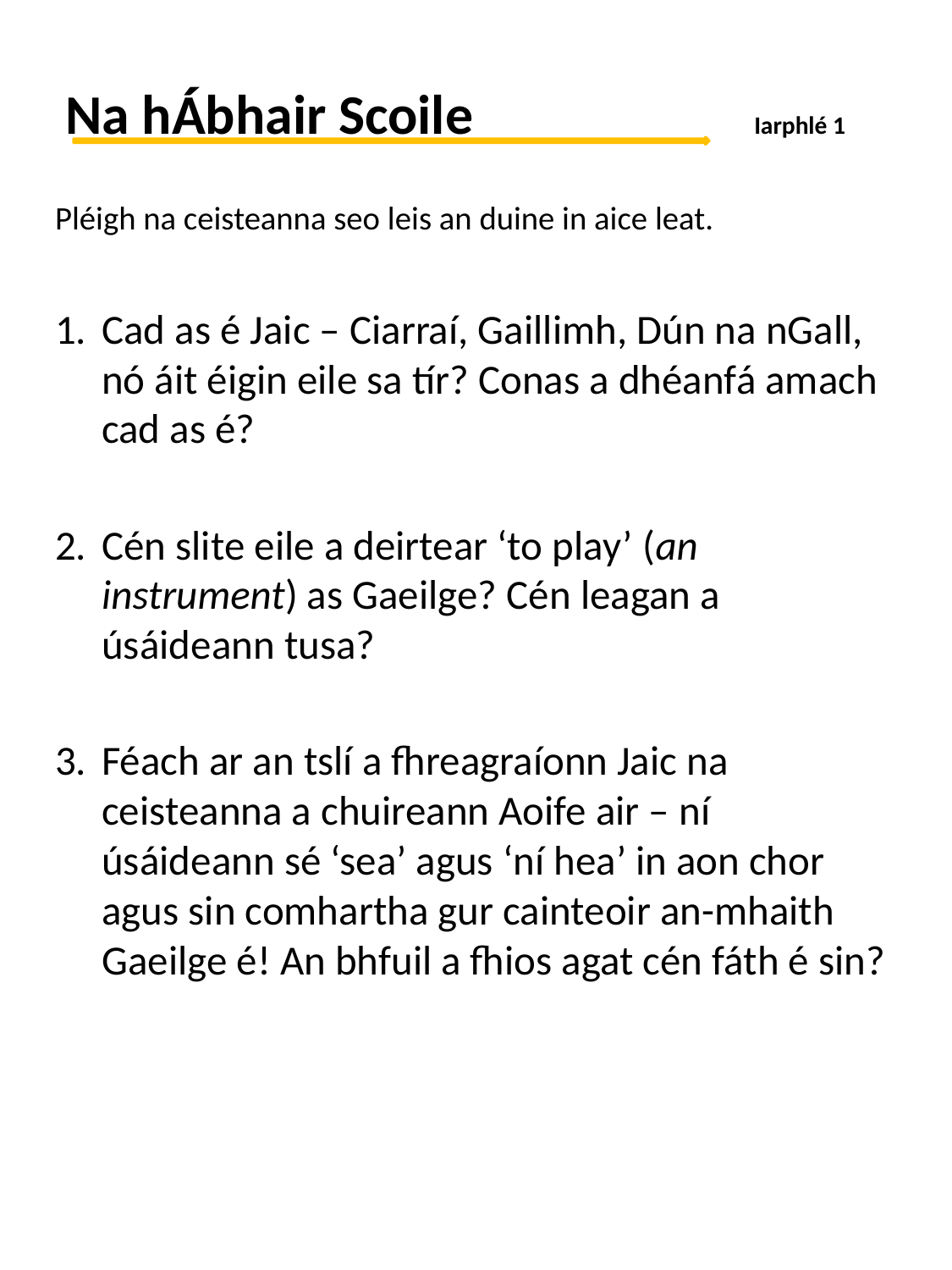

# Na hÁbhair Scoile 	               Iarphlé 1

Pléigh na ceisteanna seo leis an duine in aice leat.

Cad as é Jaic – Ciarraí, Gaillimh, Dún na nGall, nó áit éigin eile sa tír? Conas a dhéanfá amach cad as é?

Cén slite eile a deirtear ‘to play’ (an instrument) as Gaeilge? Cén leagan a úsáideann tusa?

Féach ar an tslí a fhreagraíonn Jaic na ceisteanna a chuireann Aoife air – ní úsáideann sé ‘sea’ agus ‘ní hea’ in aon chor agus sin comhartha gur cainteoir an-mhaith Gaeilge é! An bhfuil a fhios agat cén fáth é sin?